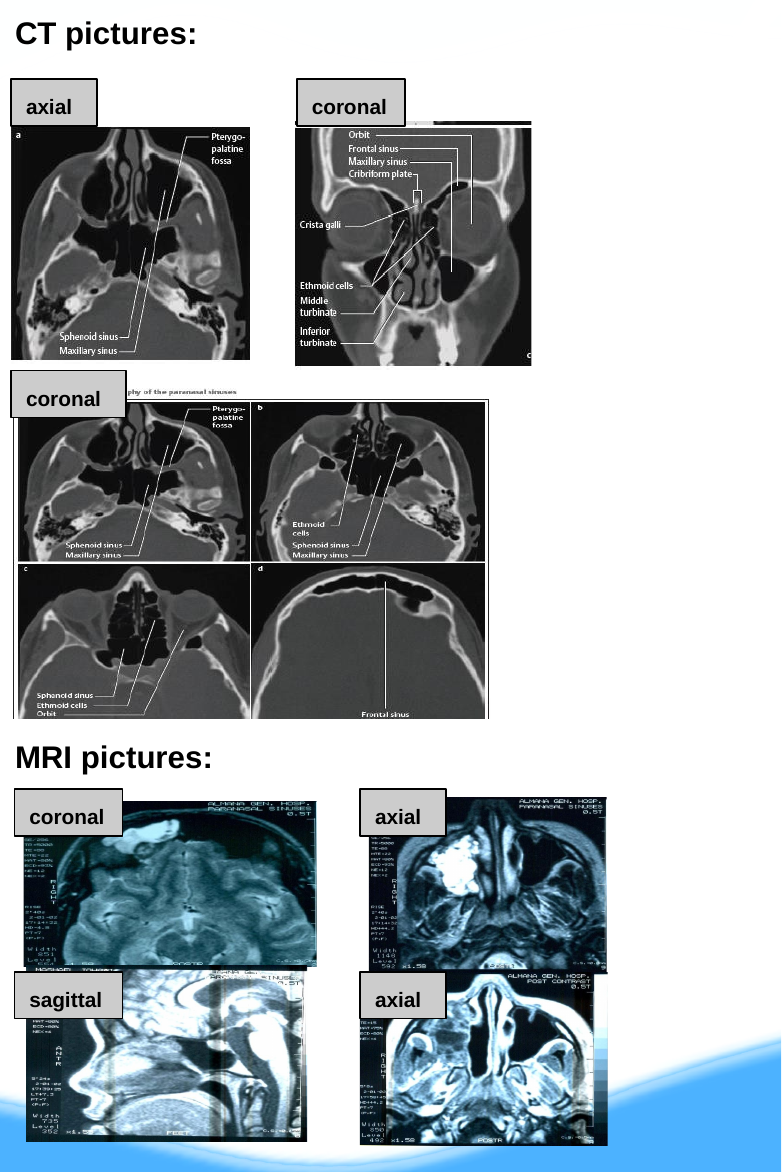

CT pictures:
axial
coronal

coronal

MRI pictures:
coronal
axial

sagittal
axial